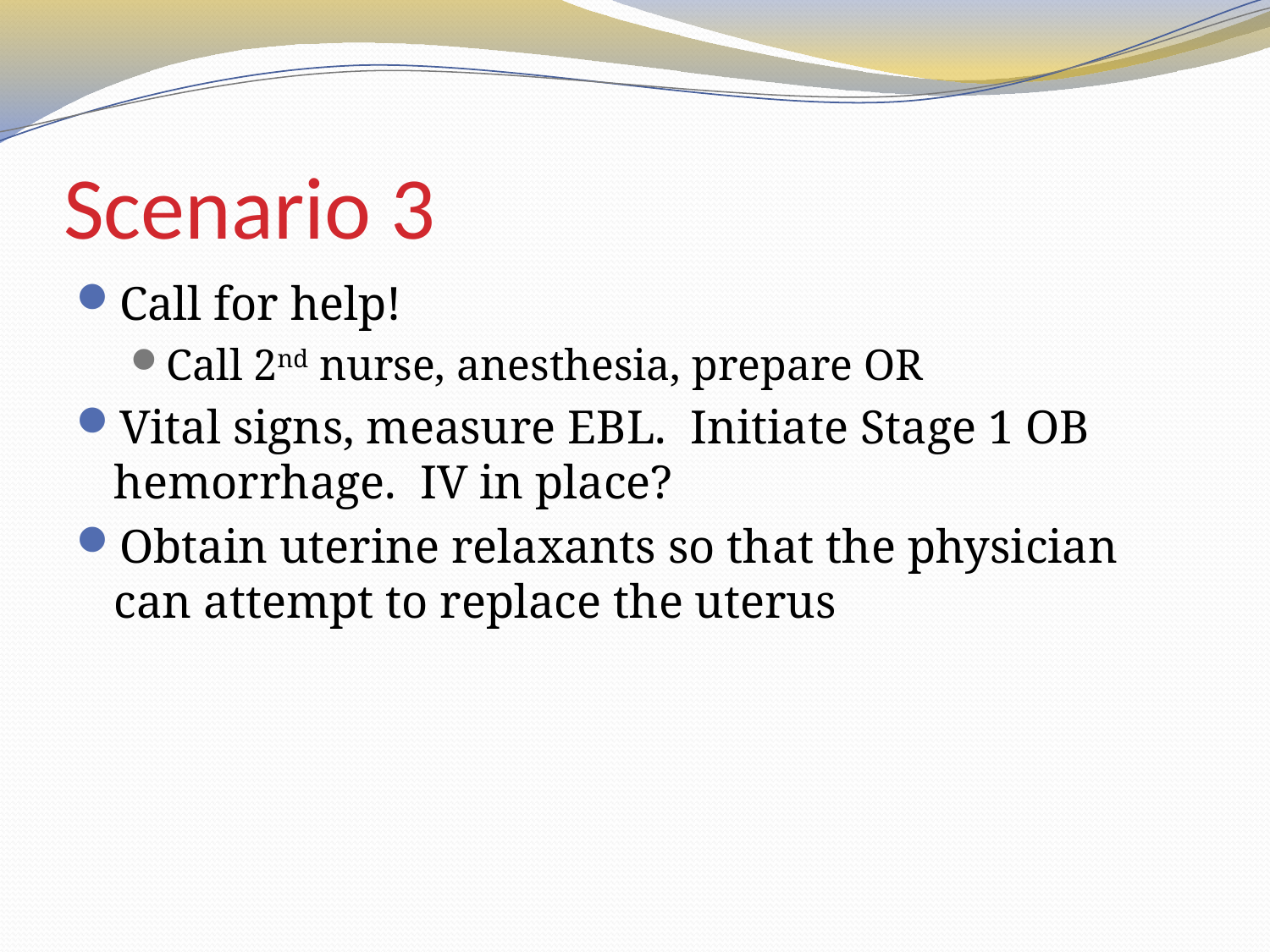

# Scenario 3
Call for help!
Call 2nd nurse, anesthesia, prepare OR
Vital signs, measure EBL.  Initiate Stage 1 OB hemorrhage.  IV in place?
Obtain uterine relaxants so that the physician can attempt to replace the uterus